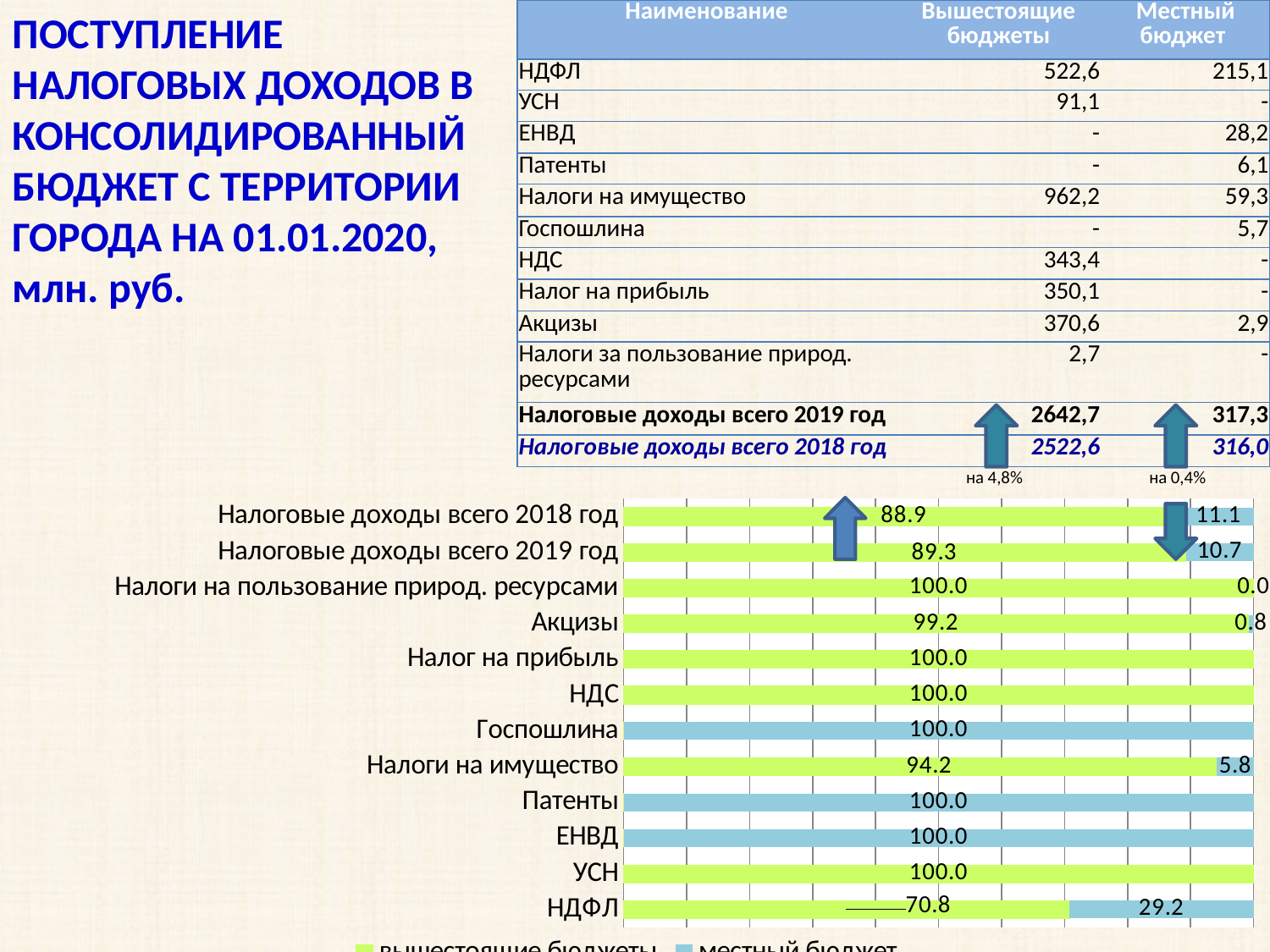

ПОСТУПЛЕНИЕ
НАЛОГОВЫХ ДОХОДОВ В КОНСОЛИДИРОВАННЫЙ
БЮДЖЕТ С ТЕРРИТОРИИ
ГОРОДА НА 01.01.2020,
млн. руб.
| Наименование | Вышестоящие бюджеты | Местный бюджет |
| --- | --- | --- |
| НДФЛ | 522,6 | 215,1 |
| УСН | 91,1 | - |
| ЕНВД | - | 28,2 |
| Патенты | - | 6,1 |
| Налоги на имущество | 962,2 | 59,3 |
| Госпошлина | - | 5,7 |
| НДС | 343,4 | - |
| Налог на прибыль | 350,1 | - |
| Акцизы | 370,6 | 2,9 |
| Налоги за пользование природ. ресурсами | 2,7 | - |
| Налоговые доходы всего 2019 год | 2642,7 | 317,3 |
| Налоговые доходы всего 2018 год | 2522,6 | 316,0 |

на 4,8%
на 0,4%

### Chart

| Category | вышестоящие бюджеты | местный бюджет |
|---|---|---|
| НДФЛ | 70.8 | 29.2 |
| УСН | 100.0 | 0.0 |
| ЕНВД | 0.0 | 100.0 |
| Патенты | 0.0 | 100.0 |
| Налоги на имущество | 94.2 | 5.8 |
| Госпошлина | 0.0 | 100.0 |
| НДС | 100.0 | 0.0 |
| Налог на прибыль | 100.0 | 0.0 |
| Акцизы | 99.2 | 0.8 |
| Налоги на пользование природ. ресурсами | 100.0 | 0.0 |
| Налоговые доходы всего 2019 год | 89.3 | 10.7 |
| Налоговые доходы всего 2018 год | 88.9 | 11.1 |